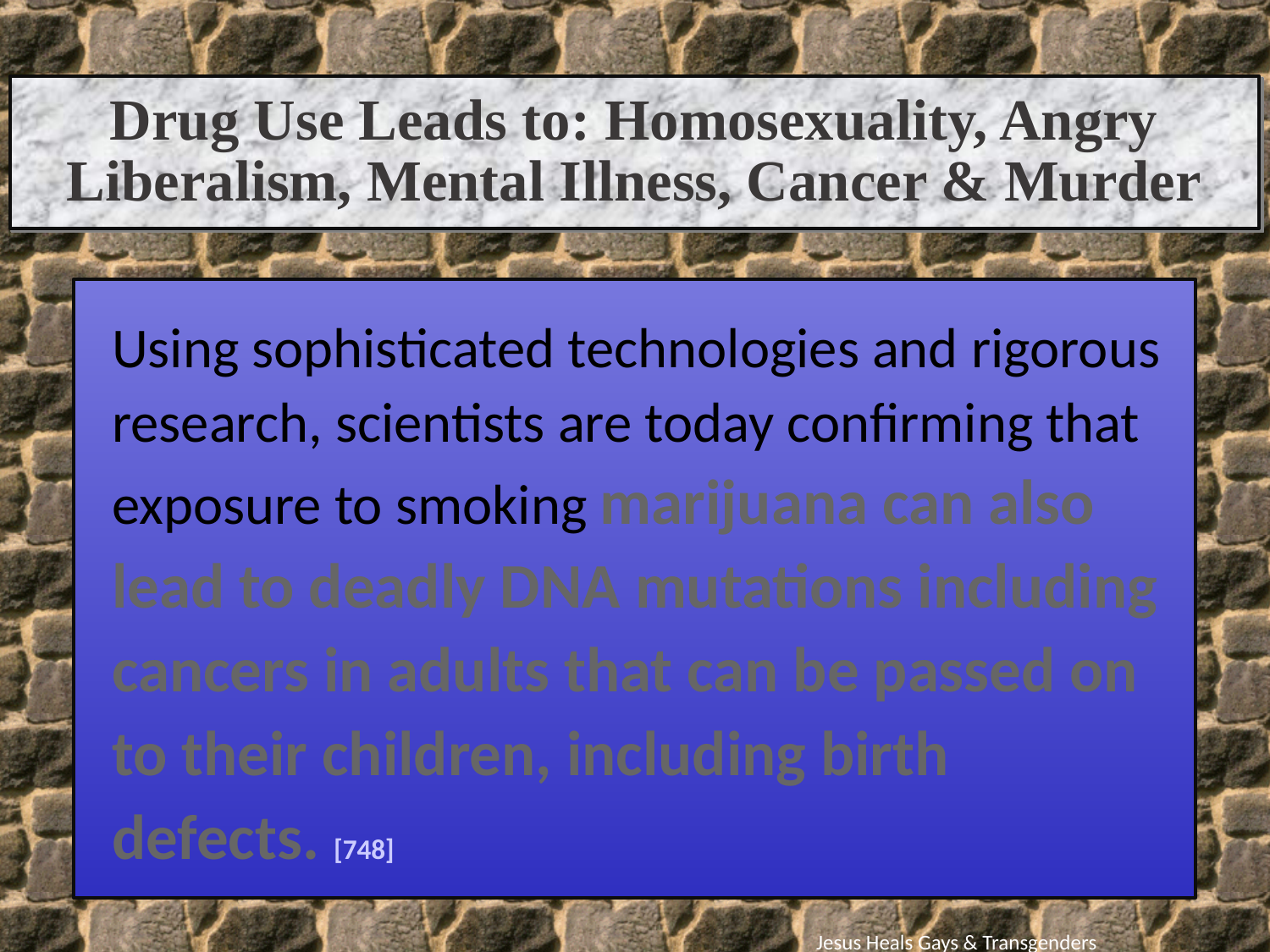

Drug Use Leads to: Homosexuality, Angry Liberalism, Mental Illness, Cancer & Murder
Using sophisticated technologies and rigorous research, scientists are today confirming that exposure to smoking marijuana can also lead to deadly DNA mutations including cancers in adults that can be passed on to their children, including birth defects. [748]
Jesus Heals Gays & Transgenders